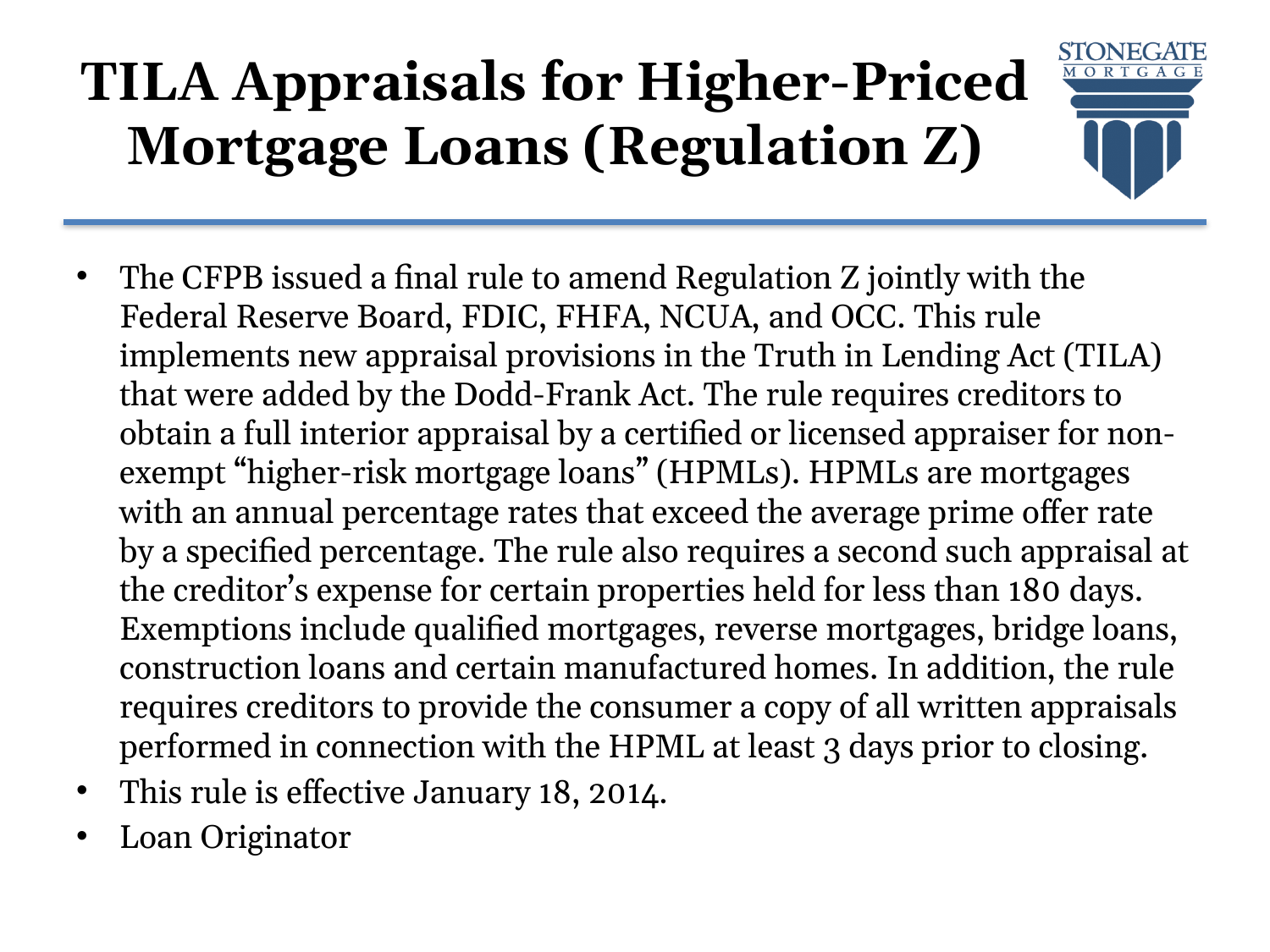

# TILA Appraisals for Higher-Priced Mortgage Loans (Regulation Z)
The CFPB issued a final rule to amend Regulation Z jointly with the Federal Reserve Board, FDIC, FHFA, NCUA, and OCC. This rule implements new appraisal provisions in the Truth in Lending Act (TILA) that were added by the Dodd-Frank Act. The rule requires creditors to obtain a full interior appraisal by a certified or licensed appraiser for non-exempt “higher-risk mortgage loans” (HPMLs). HPMLs are mortgages with an annual percentage rates that exceed the average prime offer rate by a specified percentage. The rule also requires a second such appraisal at the creditor’s expense for certain properties held for less than 180 days. Exemptions include qualified mortgages, reverse mortgages, bridge loans, construction loans and certain manufactured homes. In addition, the rule requires creditors to provide the consumer a copy of all written appraisals performed in connection with the HPML at least 3 days prior to closing.
This rule is effective January 18, 2014.
Loan Originator